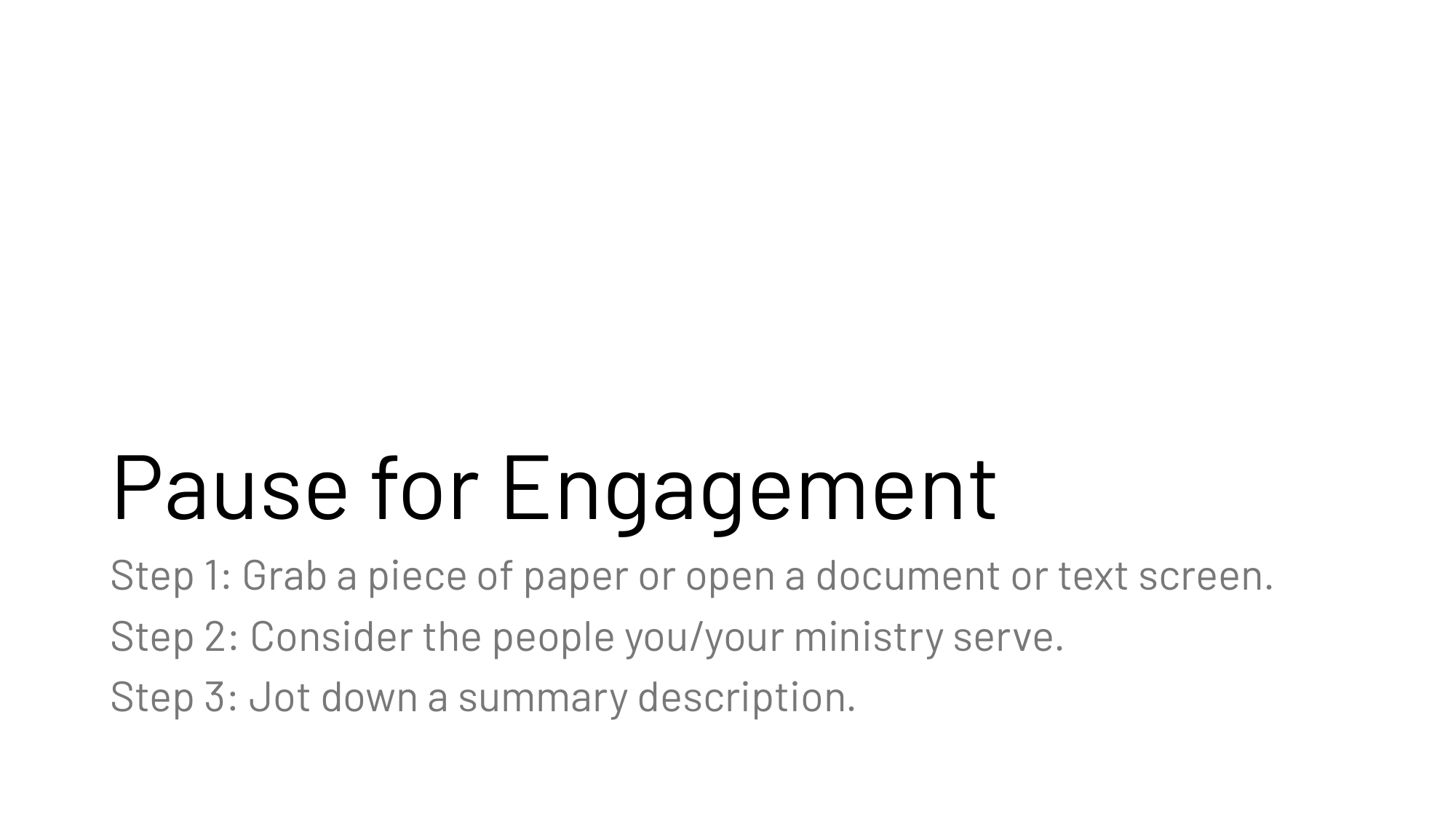

# Pause for Engagement
Step 1: Grab a piece of paper or open a document or text screen.
Step 2: Consider the people you/your ministry serve.
Step 3: Jot down a summary description.